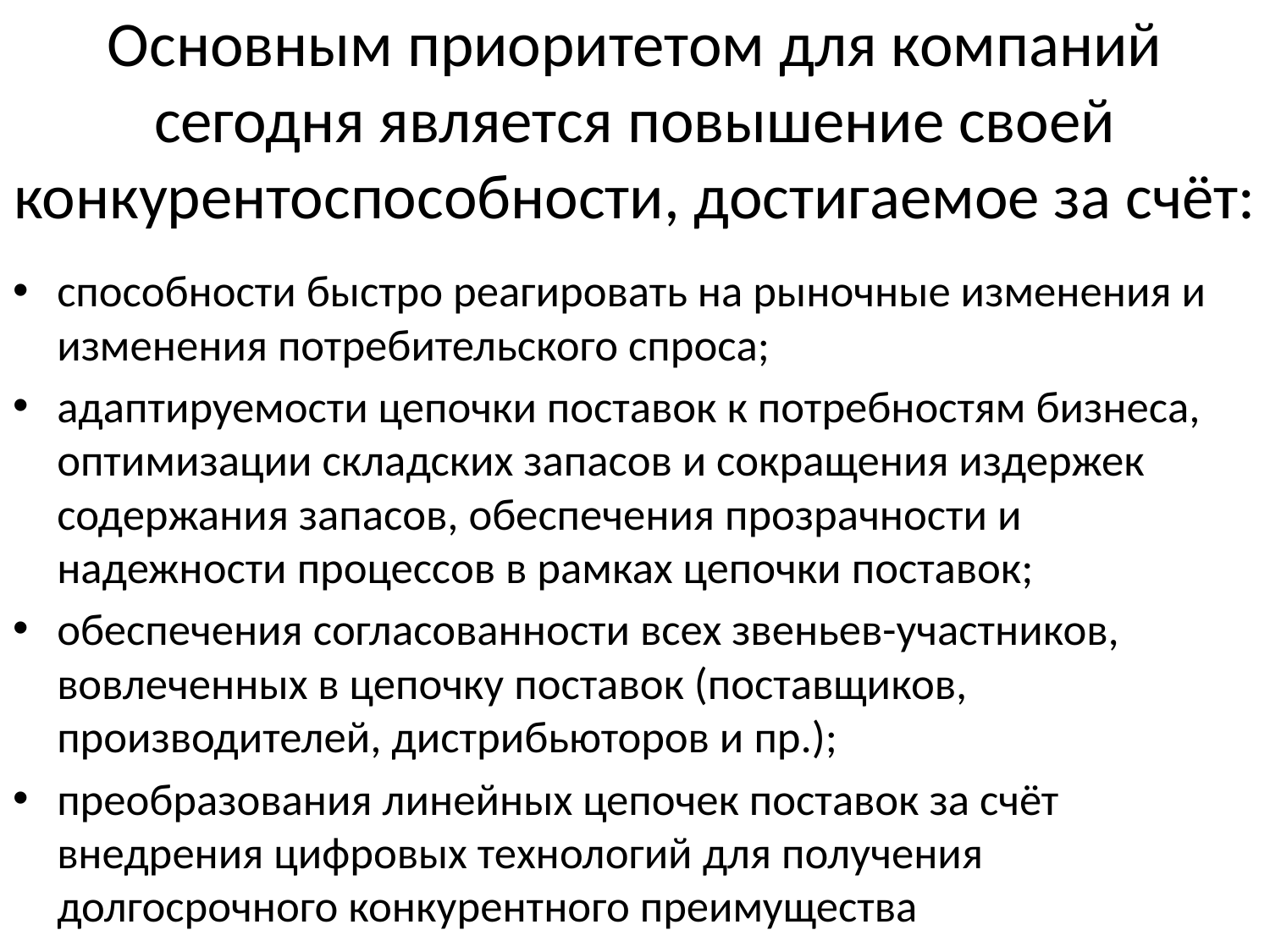

# Основным приоритетом для компаний сегодня является повышение своей конкурентоспособности, достигаемое за счёт:
способности быстро реагировать на рыночные изменения и изменения потребительского спроса;
адаптируемости цепочки поставок к потребностям бизнеса, оптимизации складских запасов и сокращения издержек содержания запасов, обеспечения прозрачности и надежности процессов в рамках цепочки поставок;
обеспечения согласованности всех звеньев-участников, вовлеченных в цепочку поставок (поставщиков, производителей, дистрибьюторов и пр.);
преобразования линейных цепочек поставок за счёт внедрения цифровых технологий для получения долгосрочного конкурентного преимущества